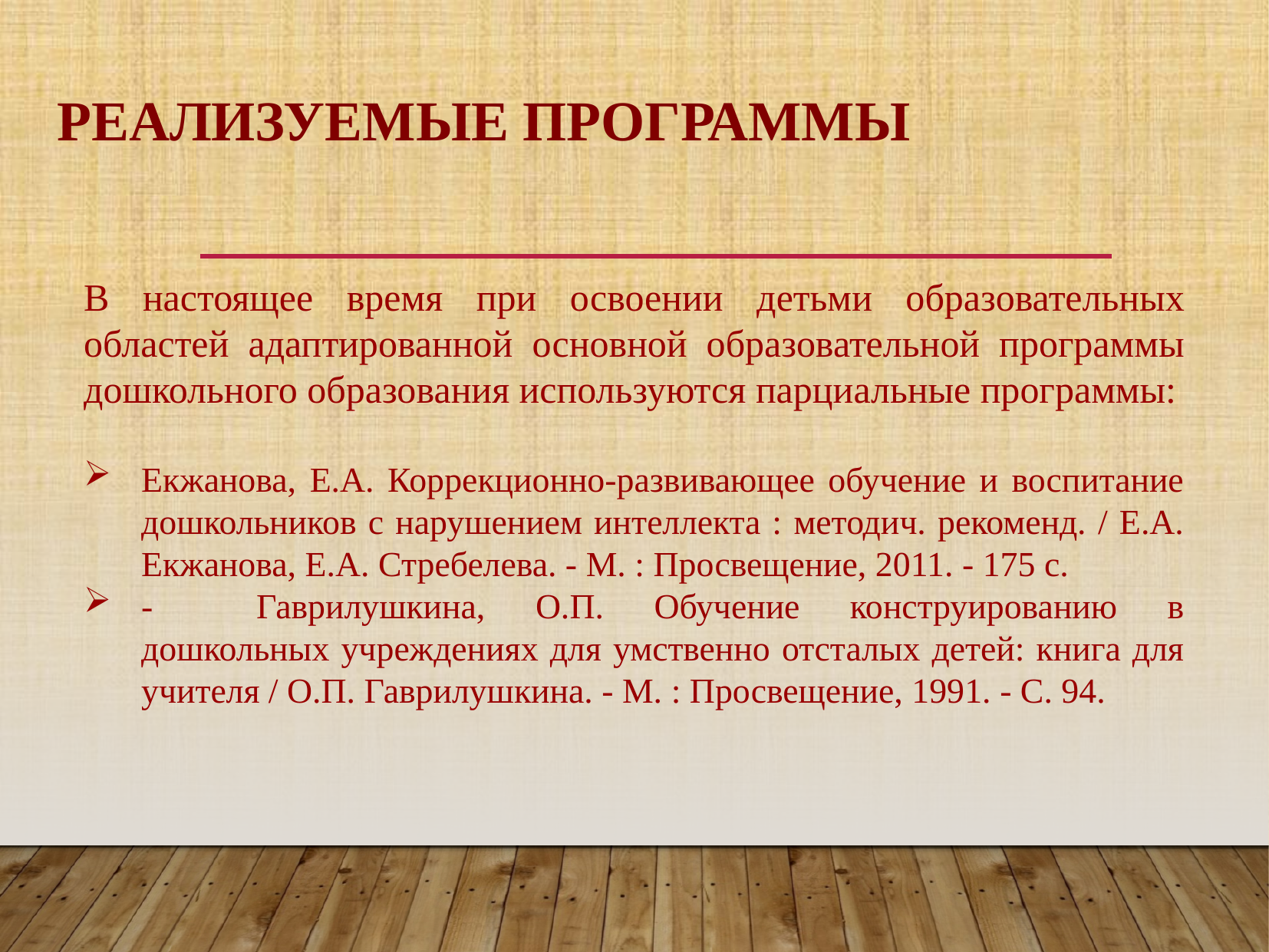

# Реализуемые программы
В настоящее время при освоении детьми образовательных областей адаптированной основной образовательной программы дошкольного образования используются парциальные программы:

Екжанова, Е.А. Коррекционно-развивающее обучение и воспитание дошкольников с нарушением интеллекта : методич. рекоменд. / Е.А. Екжанова, Е.А. Стребелева. - М. : Просвещение, 2011. - 175 с.
-	Гаврилушкина, О.П. Обучение конструированию в дошкольных учреждениях для умственно отсталых детей: книга для учителя / О.П. Гаврилушкина. - М. : Просвещение, 1991. - С. 94.